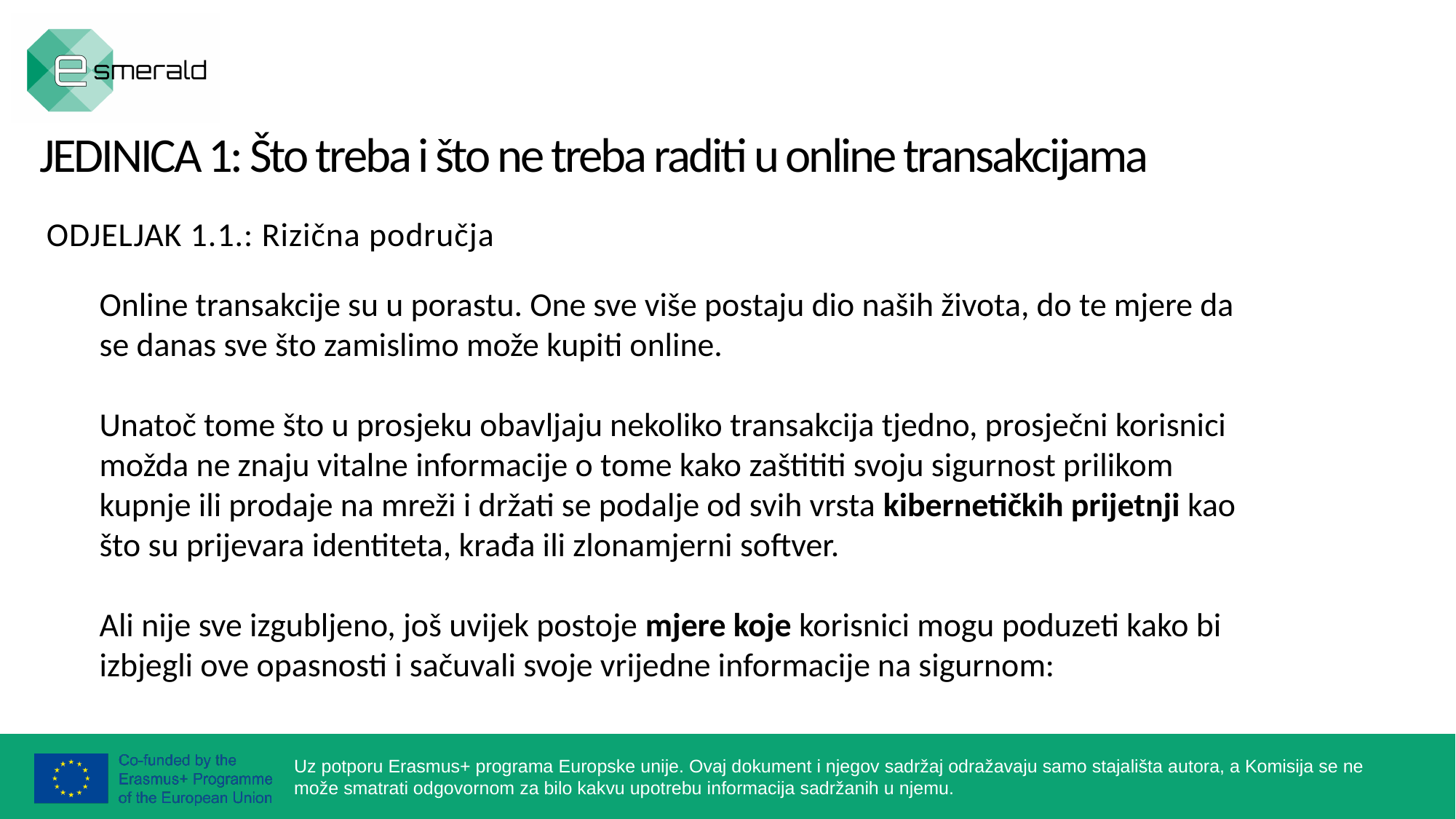

JEDINICA 1: Što treba i što ne treba raditi u online transakcijama
ODJELJAK 1.1.: Rizična područja
Online transakcije su u porastu. One sve više postaju dio naših života, do te mjere da se danas sve što zamislimo može kupiti online.

Unatoč tome što u prosjeku obavljaju nekoliko transakcija tjedno, prosječni korisnici možda ne znaju vitalne informacije o tome kako zaštititi svoju sigurnost prilikom kupnje ili prodaje na mreži i držati se podalje od svih vrsta kibernetičkih prijetnji kao što su prijevara identiteta, krađa ili zlonamjerni softver.

Ali nije sve izgubljeno, još uvijek postoje mjere koje korisnici mogu poduzeti kako bi izbjegli ove opasnosti i sačuvali svoje vrijedne informacije na sigurnom: